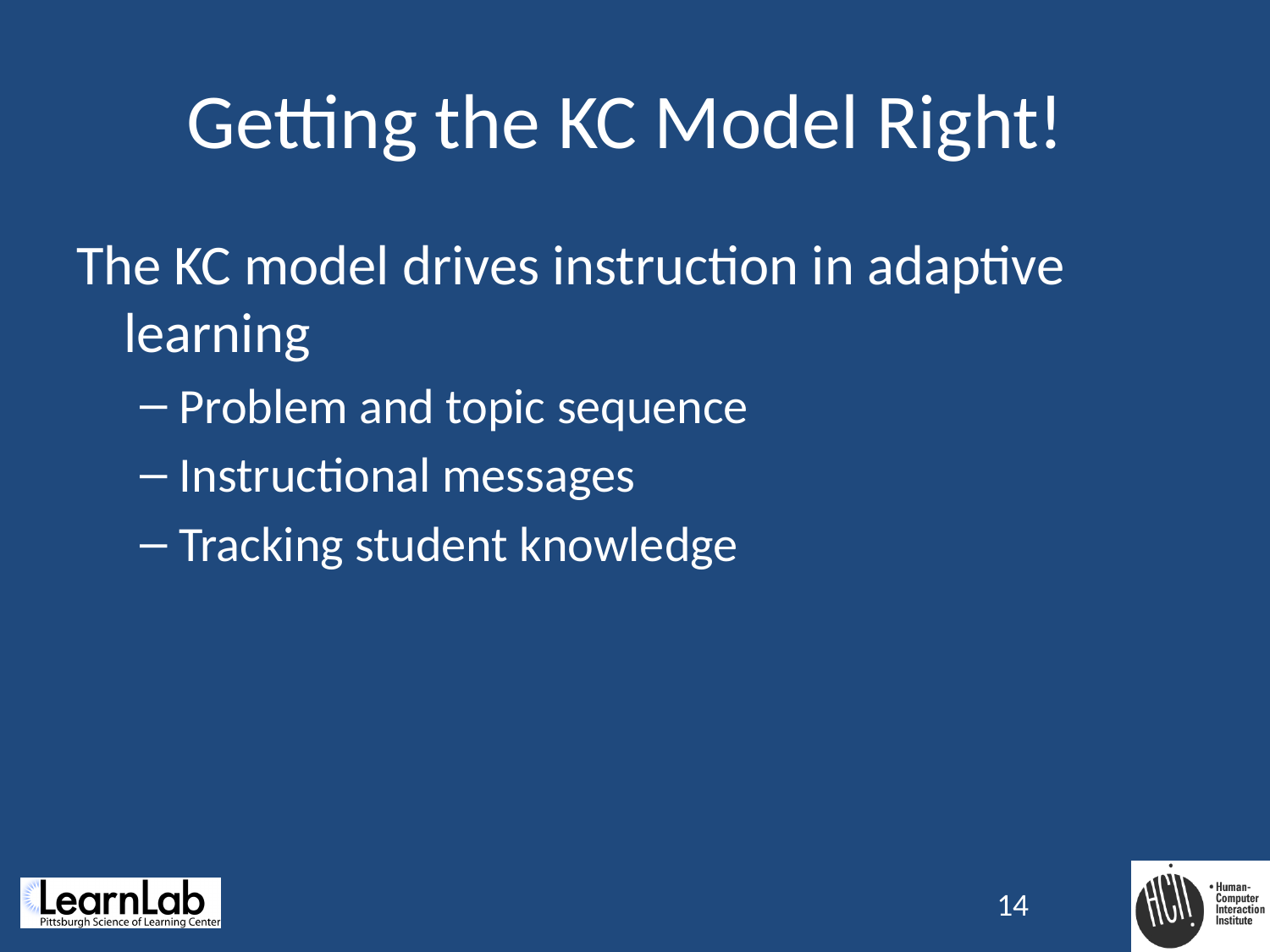

# Getting the KC Model Right!
The KC model drives instruction in adaptive learning
Problem and topic sequence
Instructional messages
Tracking student knowledge
14